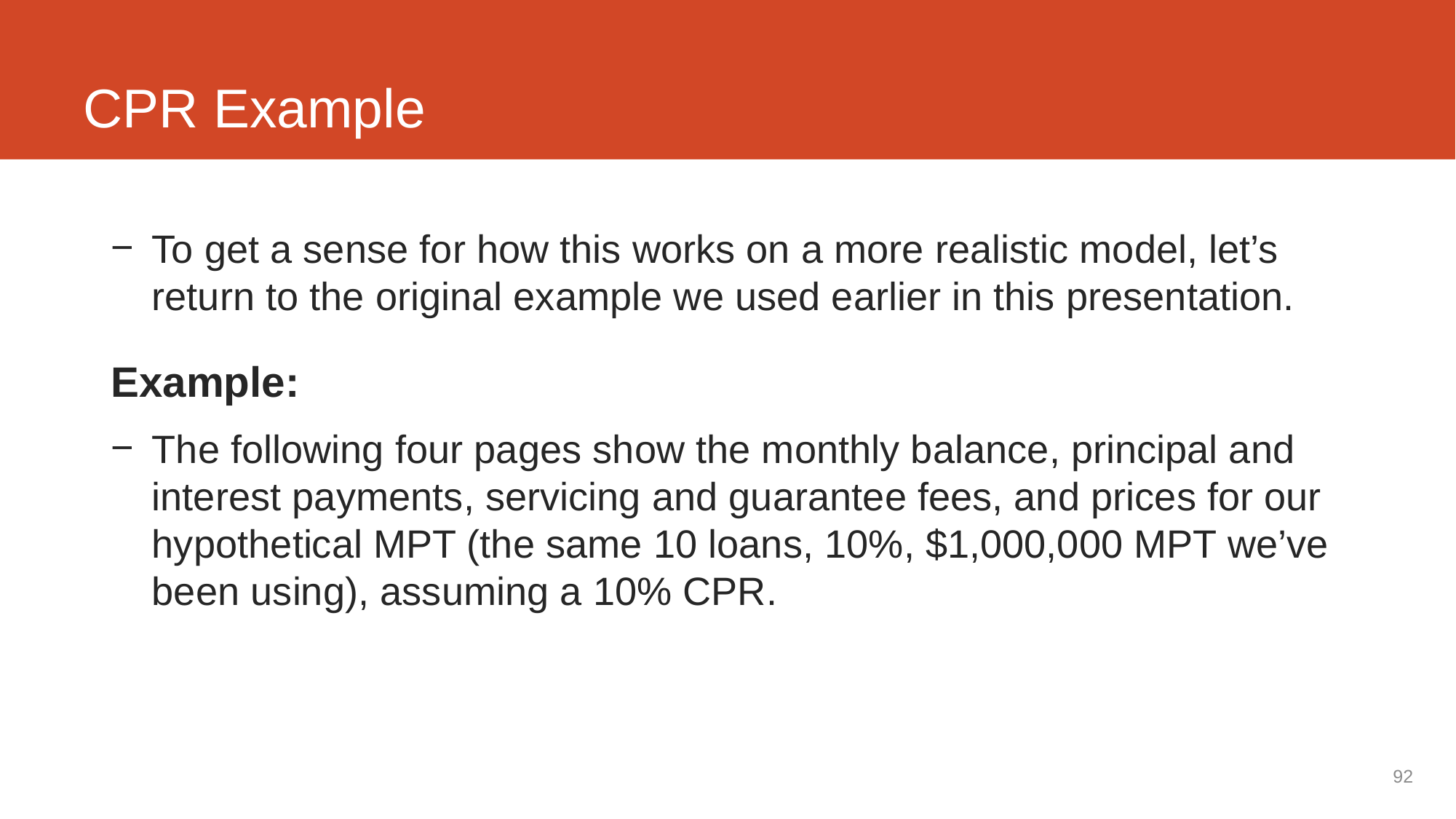

# CPR Example
To get a sense for how this works on a more realistic model, let’s return to the original example we used earlier in this presentation.
Example:
The following four pages show the monthly balance, principal and interest payments, servicing and guarantee fees, and prices for our hypothetical MPT (the same 10 loans, 10%, $1,000,000 MPT we’ve been using), assuming a 10% CPR.

92